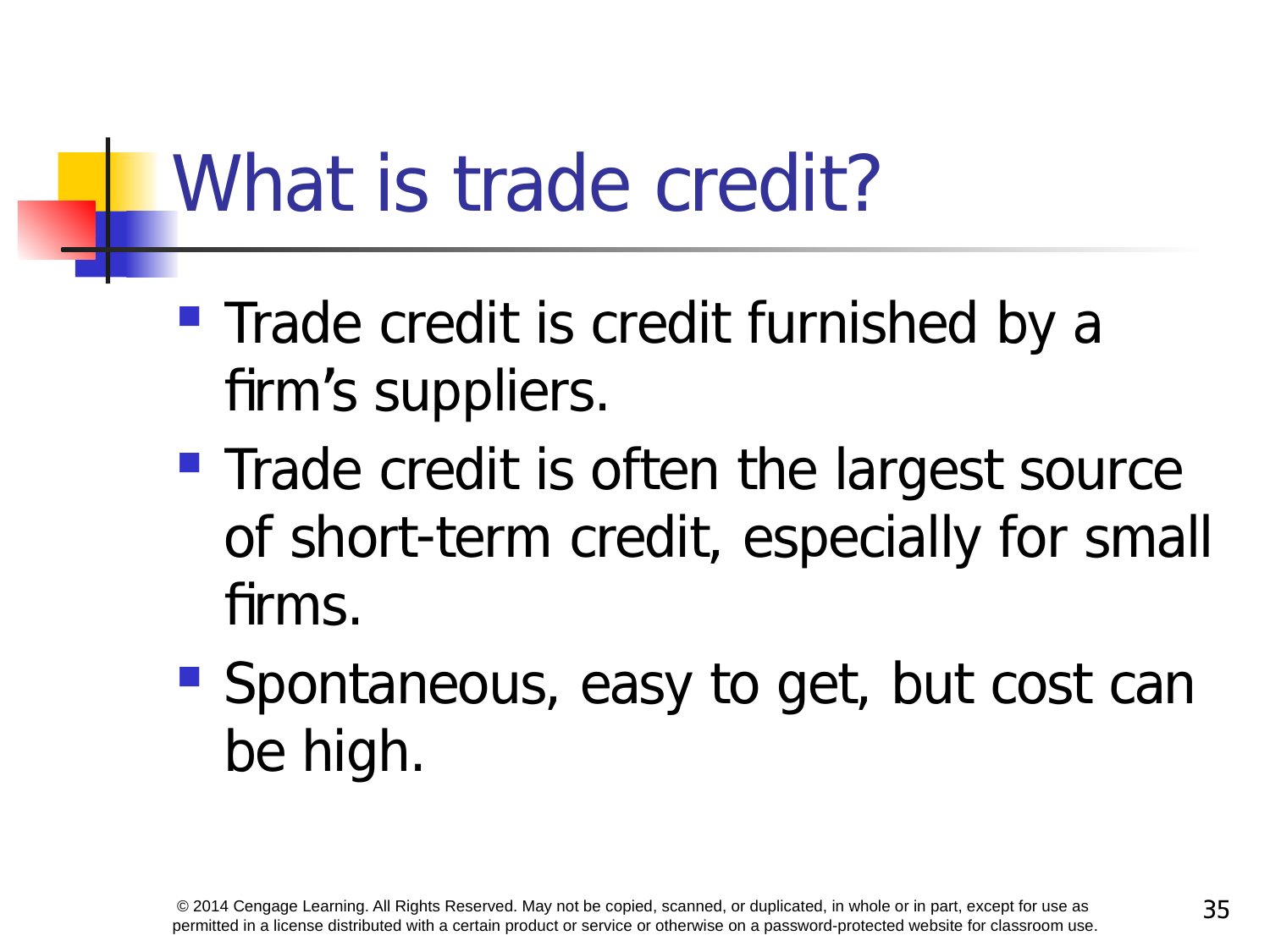

# What is trade credit?
Trade credit is credit furnished by a firm’s suppliers.
Trade credit is often the largest source of short-term credit, especially for small firms.
Spontaneous, easy to get, but cost can be high.
35